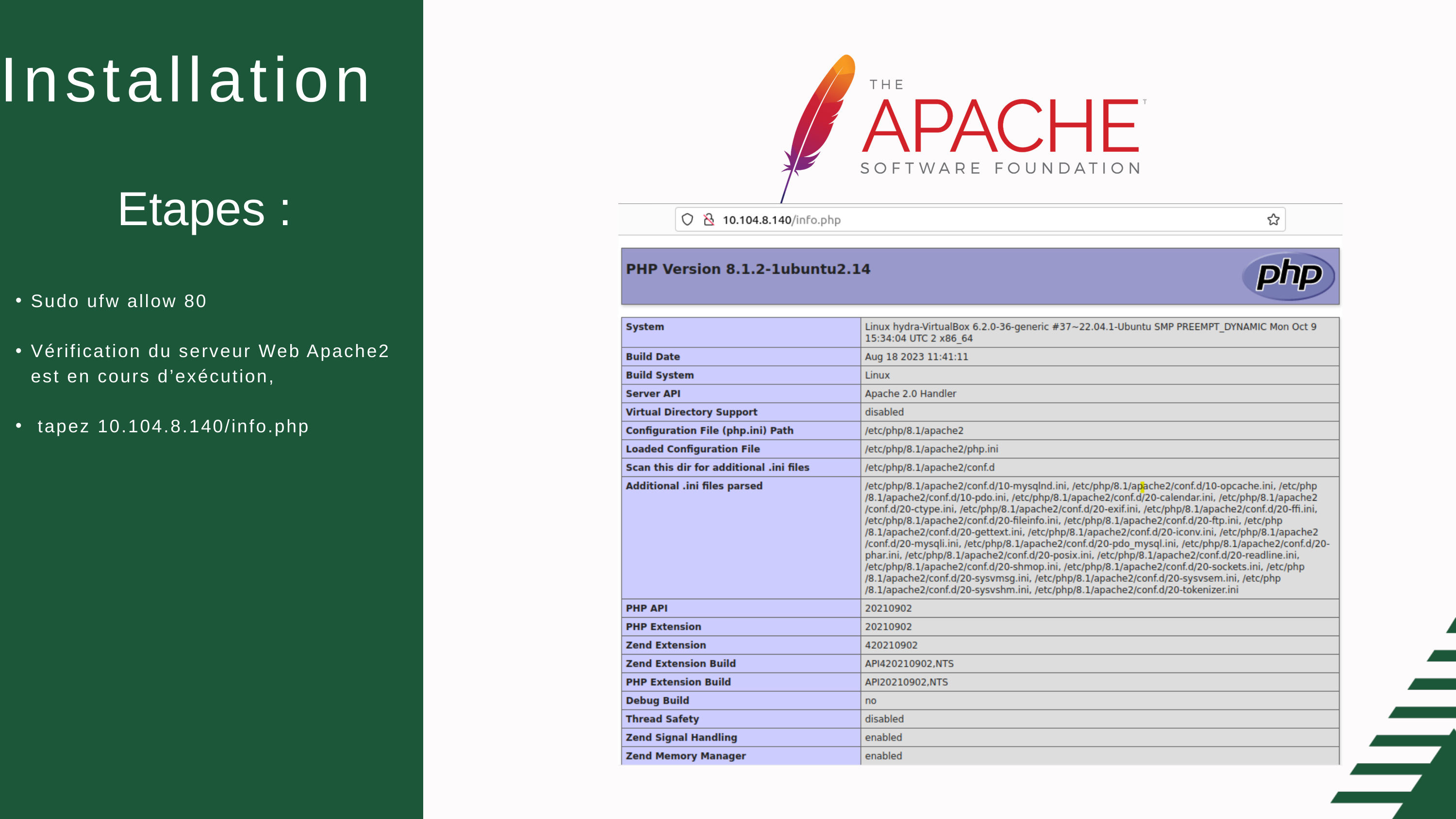

Installation

Etapes :

Sudo ufw allow 80

Vérification du serveur Web Apache2 est en cours d’exécution,

 tapez 10.104.8.140/info.php